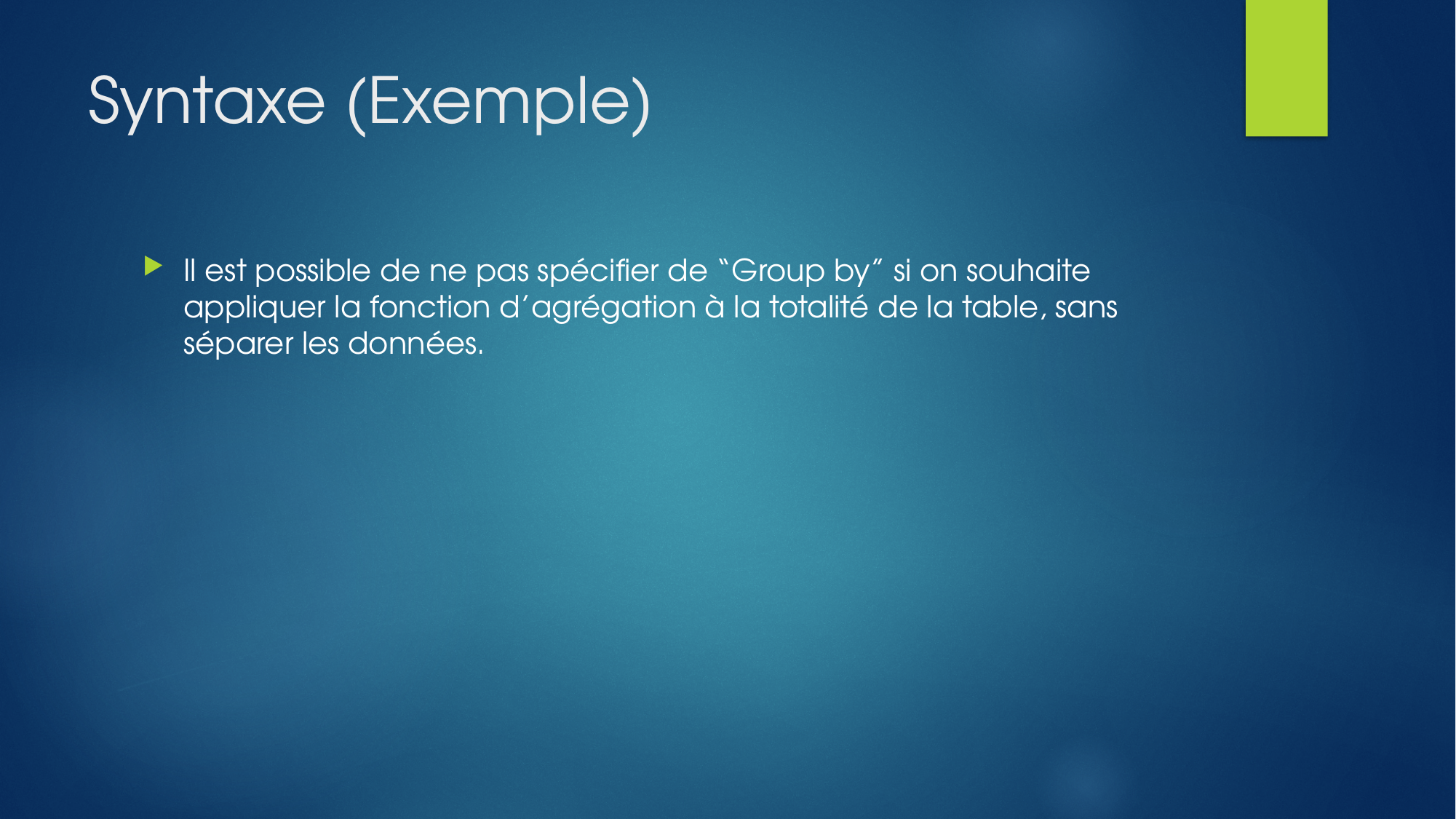

# Syntaxe (Exemple)
Il est possible de ne pas spécifier de “Group by” si on souhaite appliquer la fonction d’agrégation à la totalité de la table, sans séparer les données.